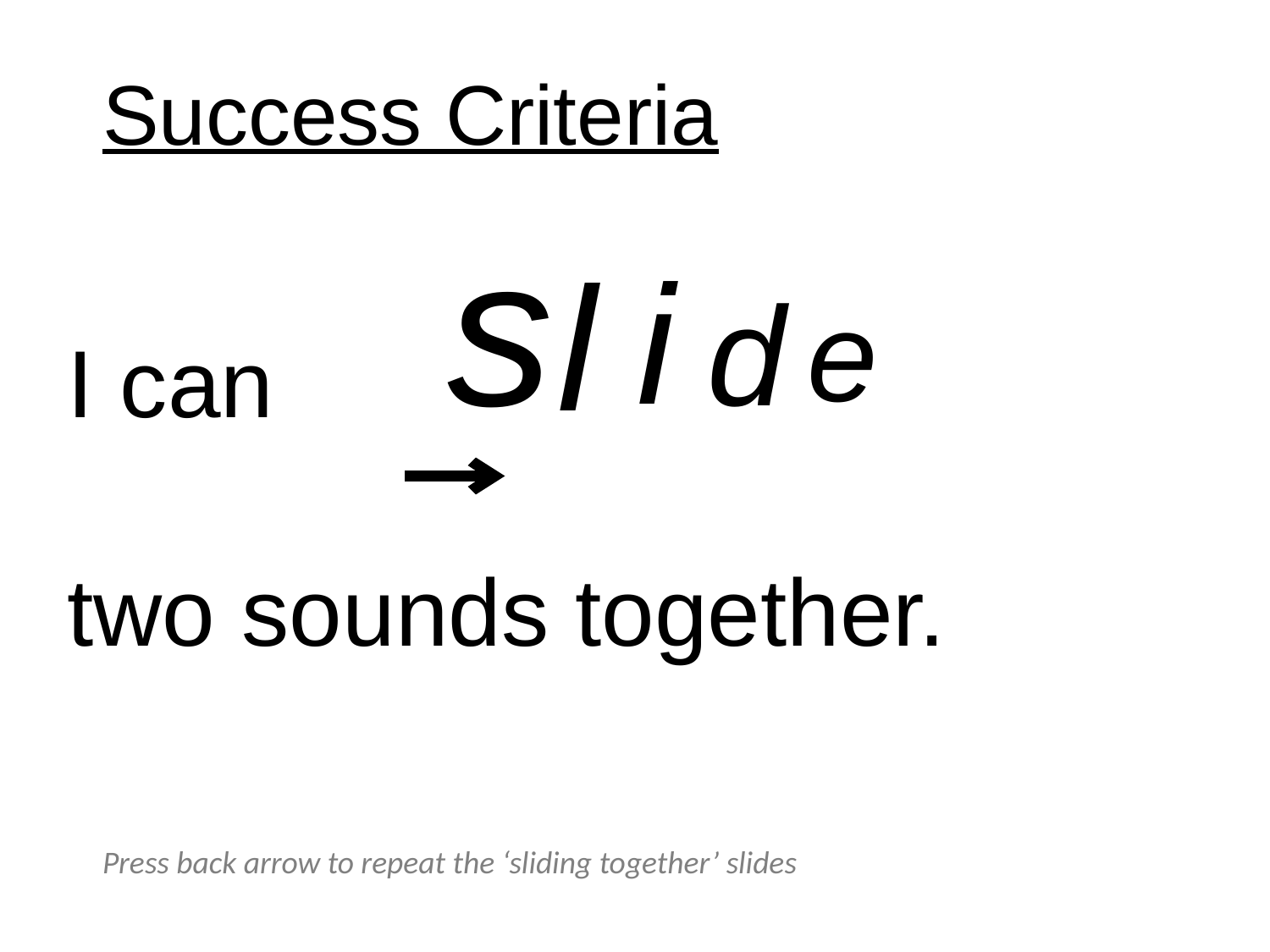

Success Criteria
s
l
i
d
e
I can

two sounds together.
Press back arrow to repeat the ‘sliding together’ slides